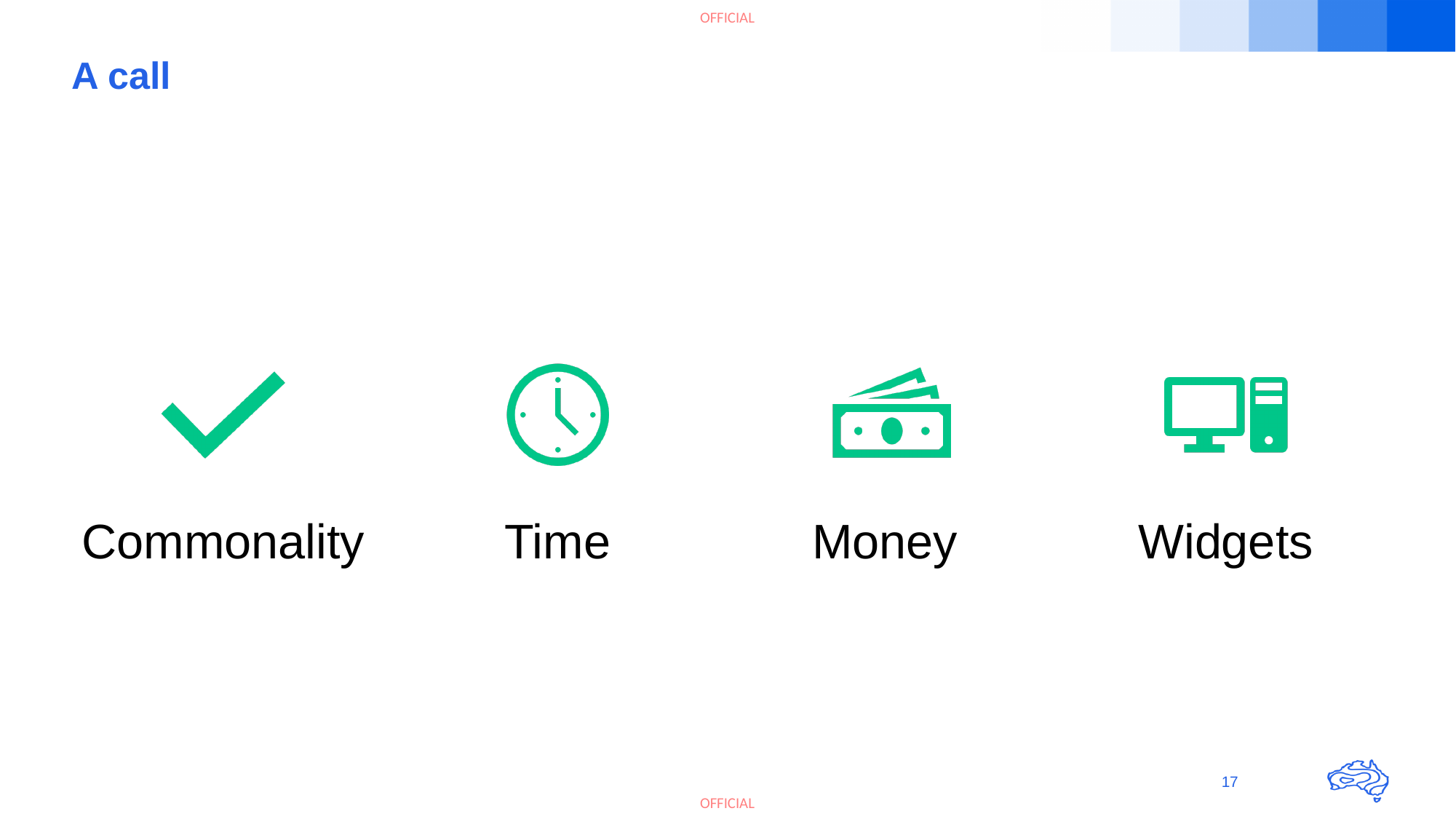

# A call

Commonality
Time
Money
Widgets
17